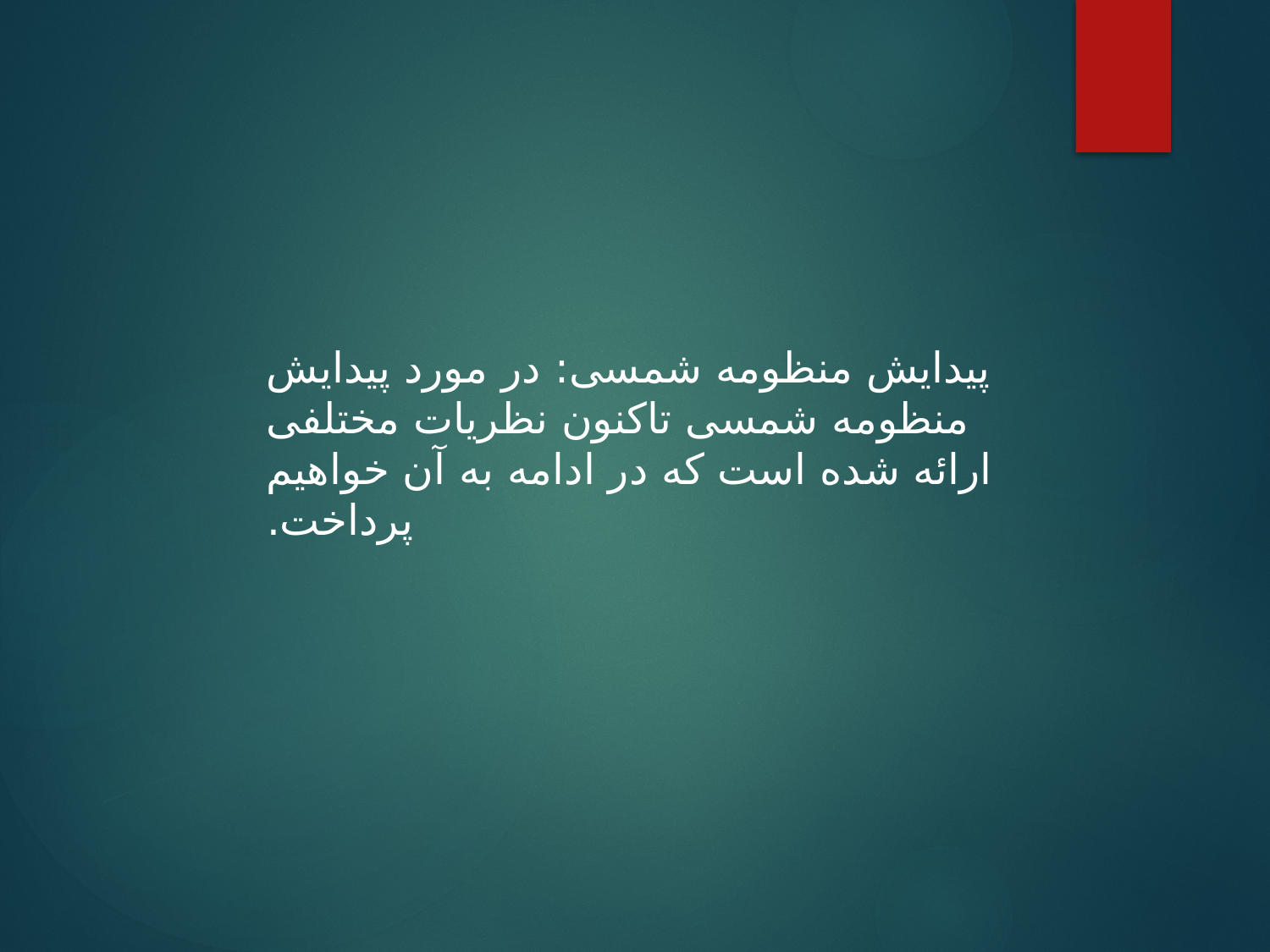

پیدایش منظومه شمسی: در مورد پیدایش منظومه شمسی تاکنون نظریات مختلفی ارائه شده است که در ادامه به آن خواهیم پرداخت.